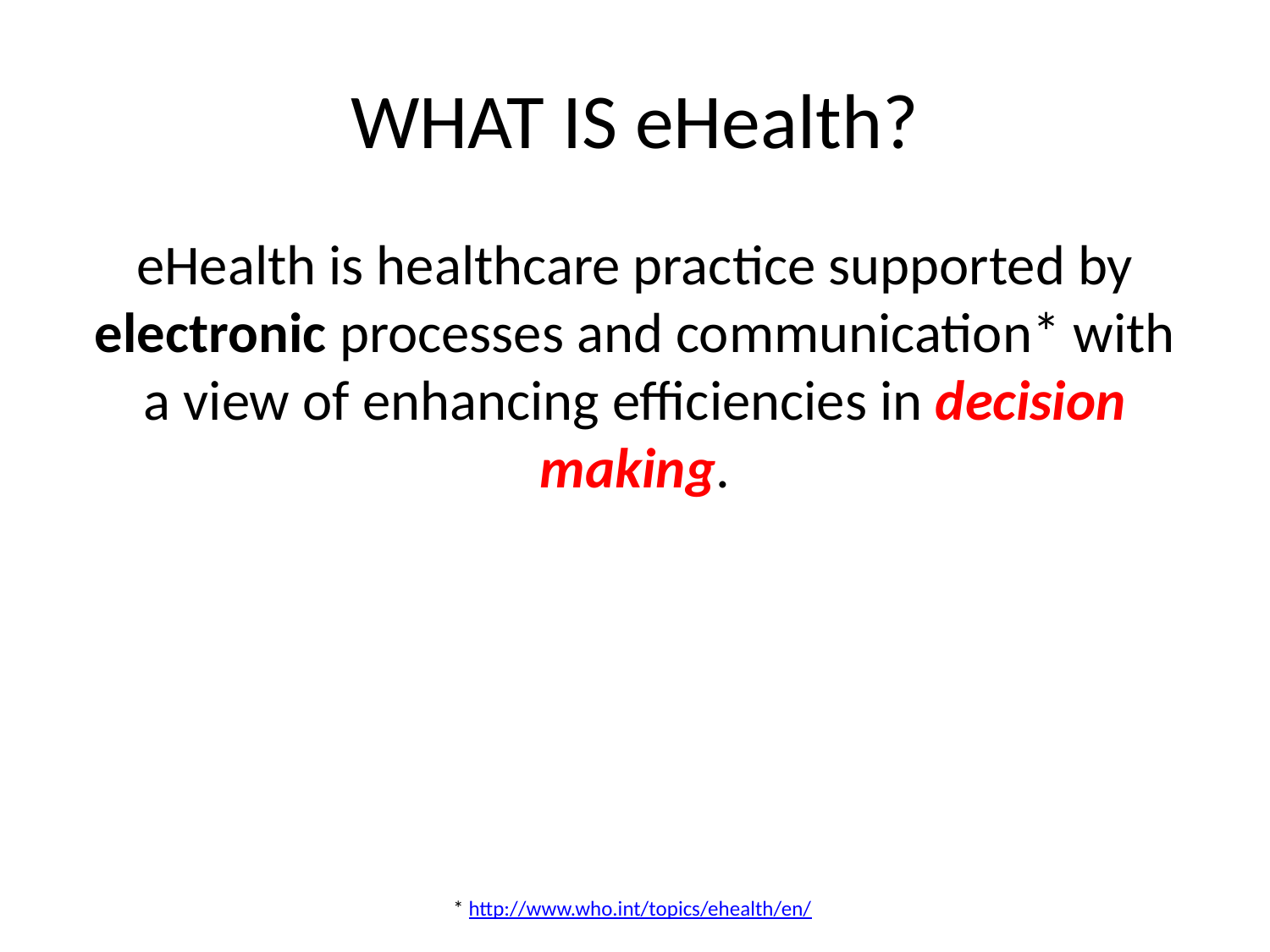

# WHAT IS eHealth?
eHealth is healthcare practice supported by electronic processes and communication* with a view of enhancing efficiencies in decision making.
* http://www.who.int/topics/ehealth/en/